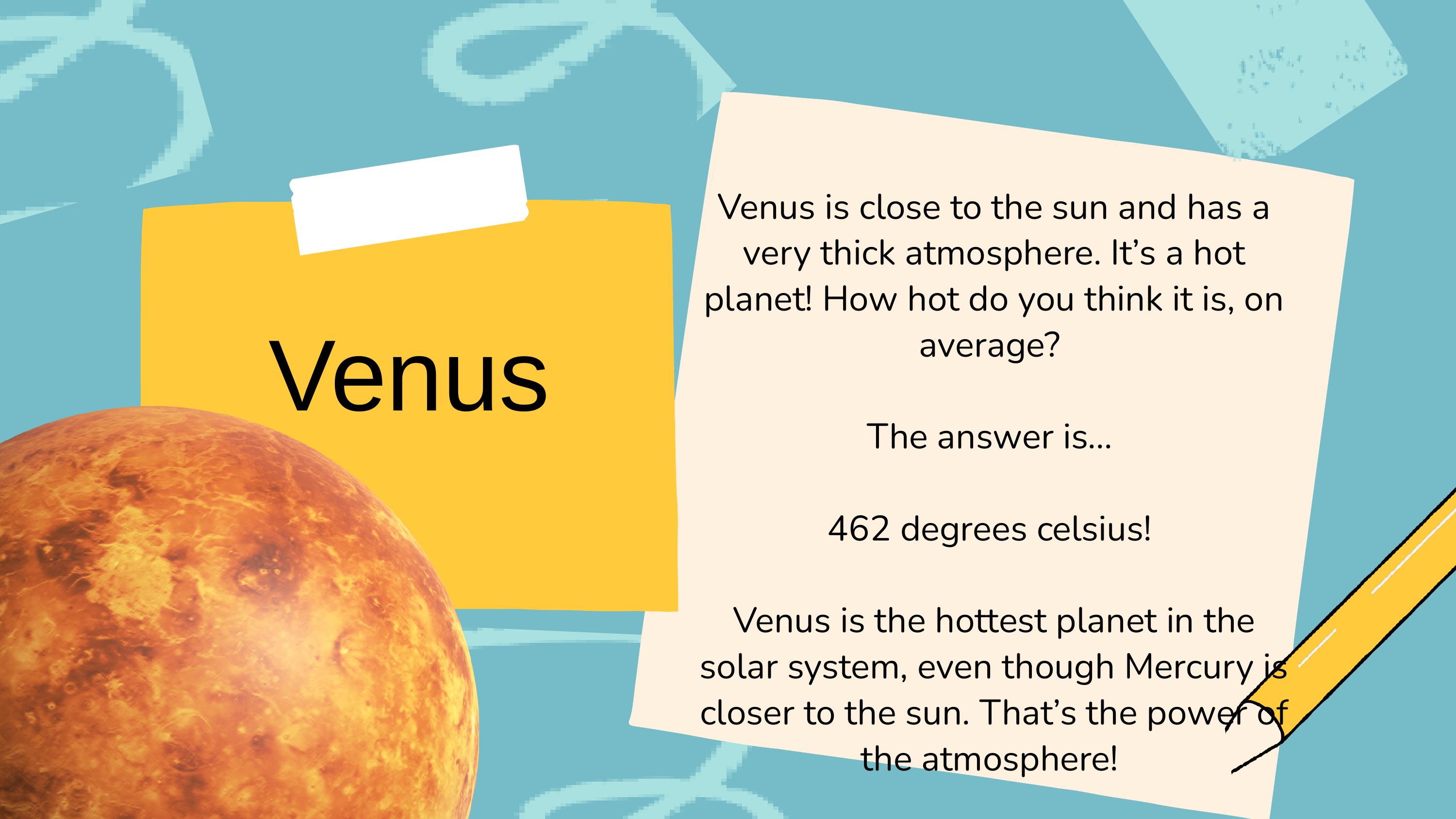

Venus is close to the sun and has a very thick atmosphere. It’s a hot planet! How hot do you think it is, on average?

The answer is...

462 degrees celsius!

Venus is the hottest planet in the solar system, even though Mercury is closer to the sun. That’s the power of the atmosphere!

Venus